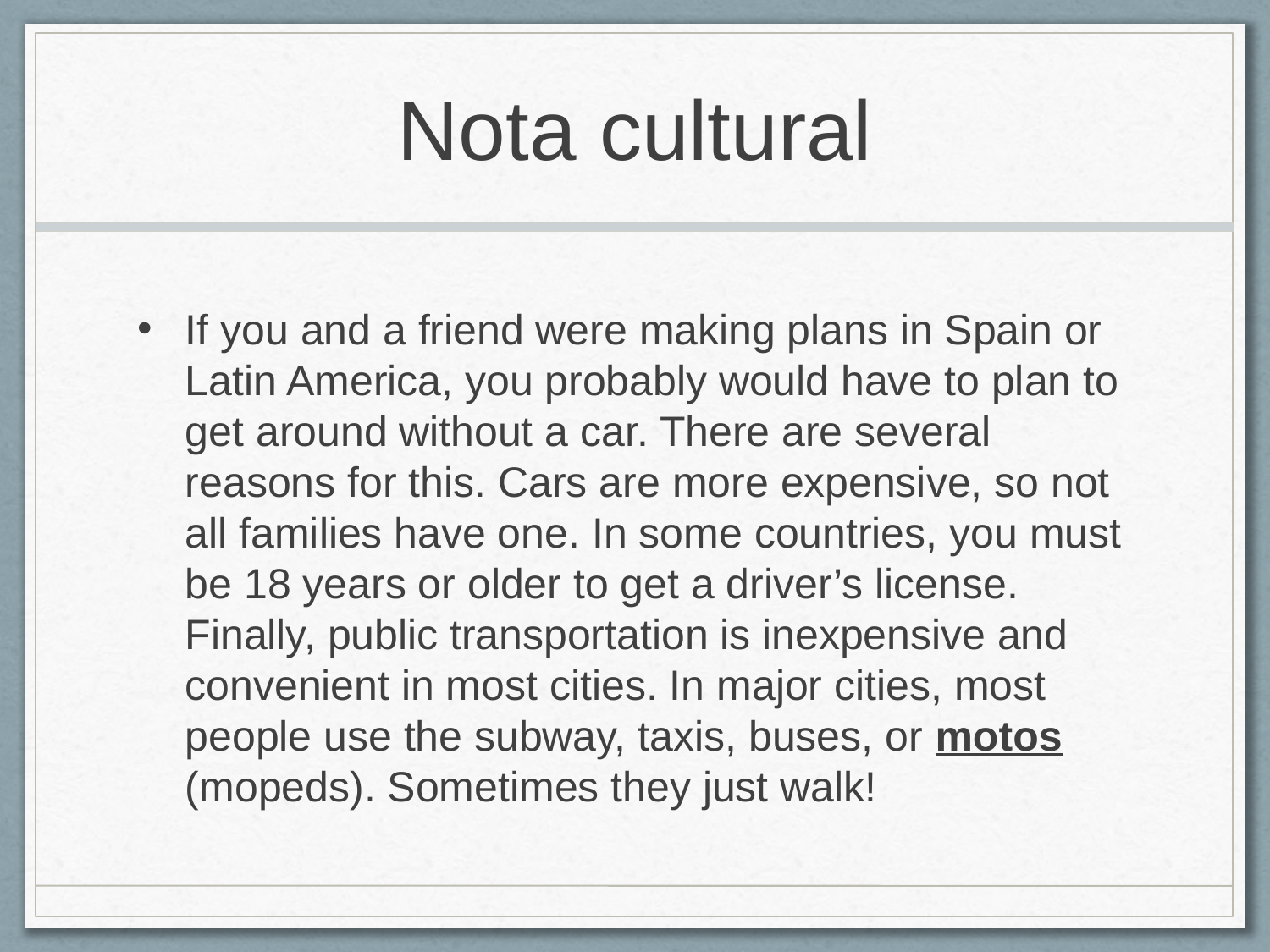

# Nota cultural
If you and a friend were making plans in Spain or Latin America, you probably would have to plan to get around without a car. There are several reasons for this. Cars are more expensive, so not all families have one. In some countries, you must be 18 years or older to get a driver’s license. Finally, public transportation is inexpensive and convenient in most cities. In major cities, most people use the subway, taxis, buses, or motos (mopeds). Sometimes they just walk!